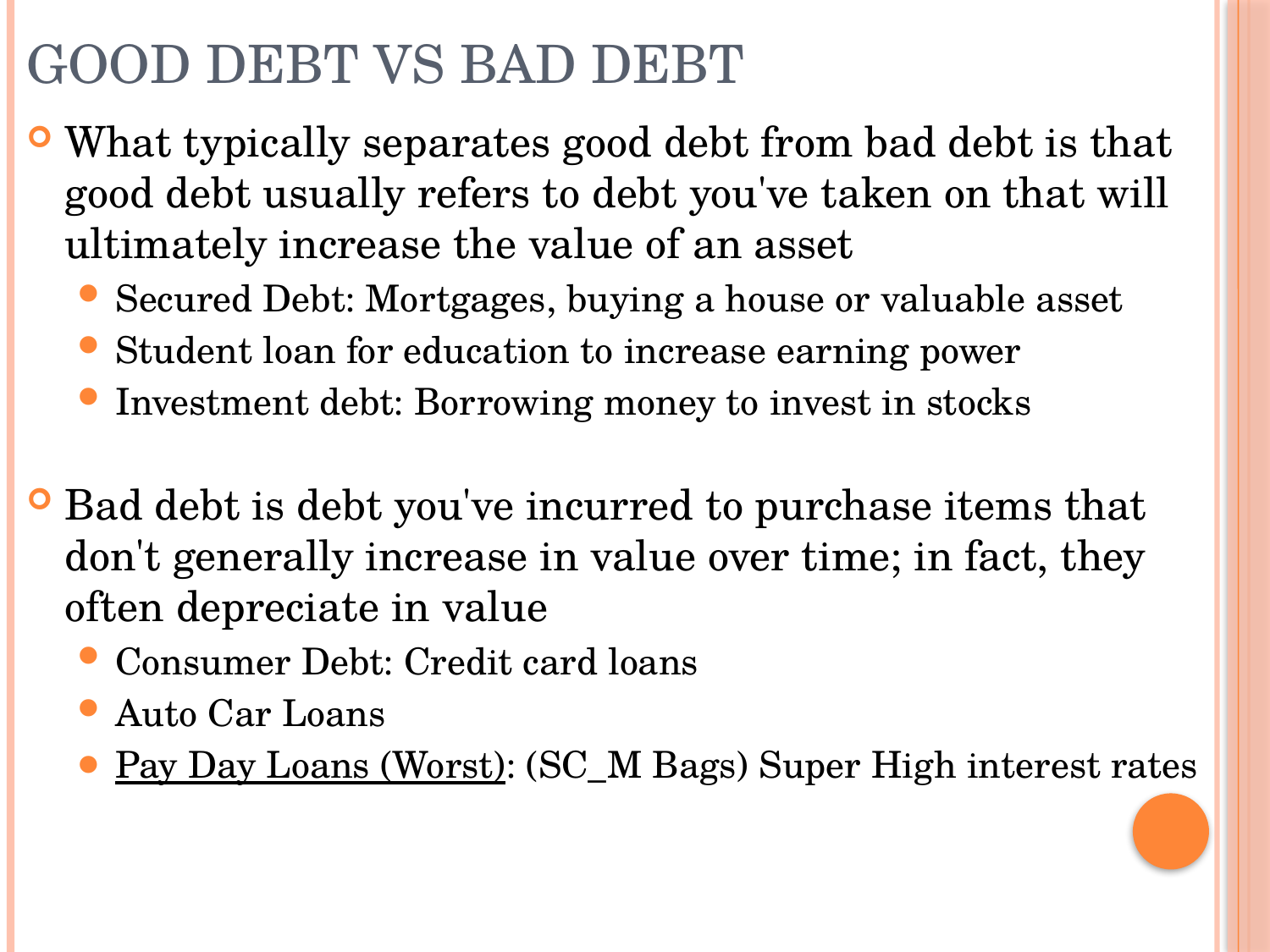

# Good Debt vs Bad Debt
What typically separates good debt from bad debt is that good debt usually refers to debt you've taken on that will ultimately increase the value of an asset
Secured Debt: Mortgages, buying a house or valuable asset
Student loan for education to increase earning power
Investment debt: Borrowing money to invest in stocks
Bad debt is debt you've incurred to purchase items that don't generally increase in value over time; in fact, they often depreciate in value
Consumer Debt: Credit card loans
Auto Car Loans
Pay Day Loans (Worst): (SC_M Bags) Super High interest rates